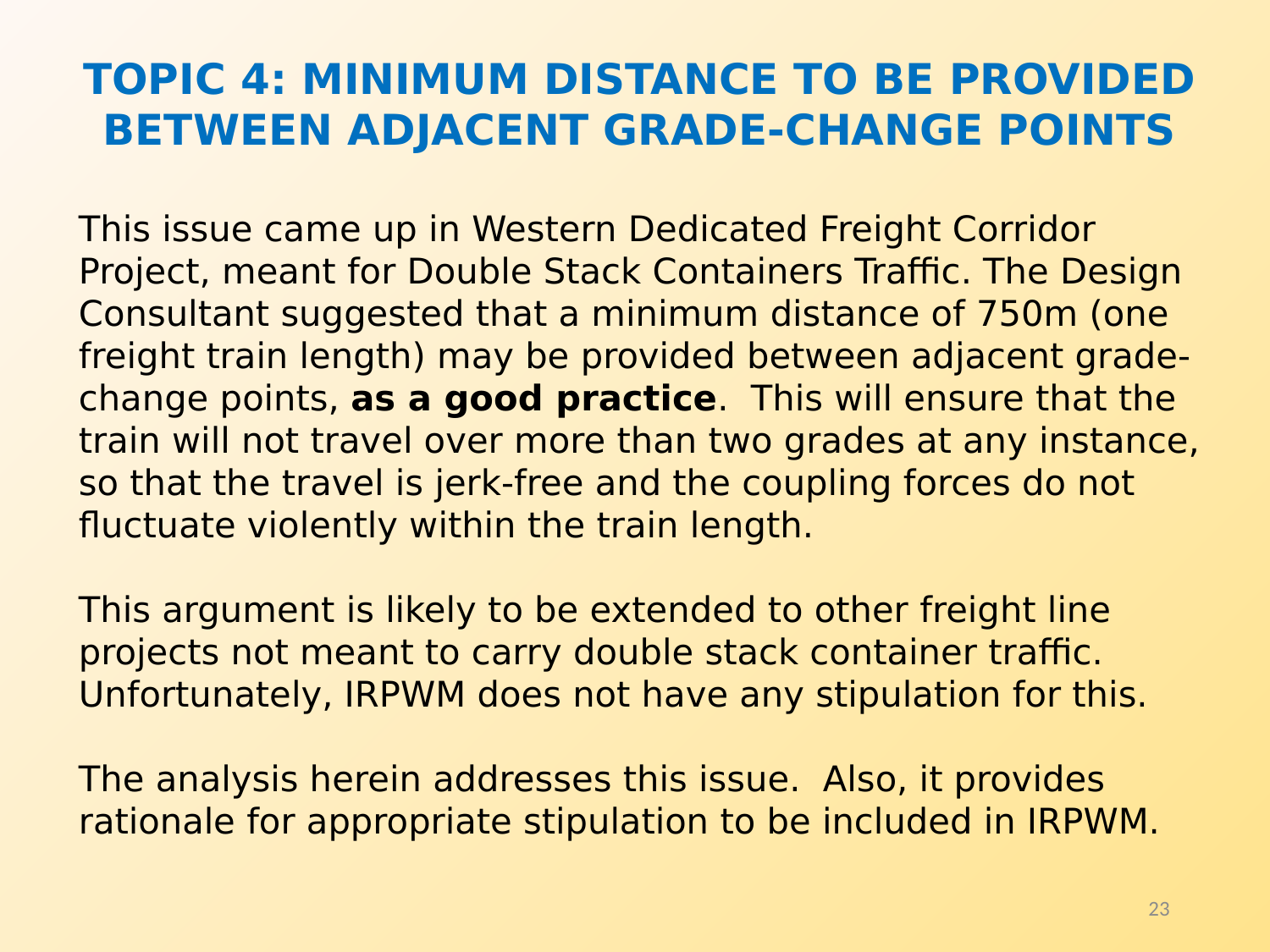

Topic 4: minimum distance to be provided between adjacent grade-change points
This issue came up in Western Dedicated Freight Corridor Project, meant for Double Stack Containers Traffic. The Design Consultant suggested that a minimum distance of 750m (one freight train length) may be provided between adjacent grade-change points, as a good practice.  This will ensure that the train will not travel over more than two grades at any instance, so that the travel is jerk-free and the coupling forces do not fluctuate violently within the train length.

This argument is likely to be extended to other freight line projects not meant to carry double stack container traffic.  Unfortunately, IRPWM does not have any stipulation for this.

The analysis herein addresses this issue.  Also, it provides rationale for appropriate stipulation to be included in IRPWM.
23